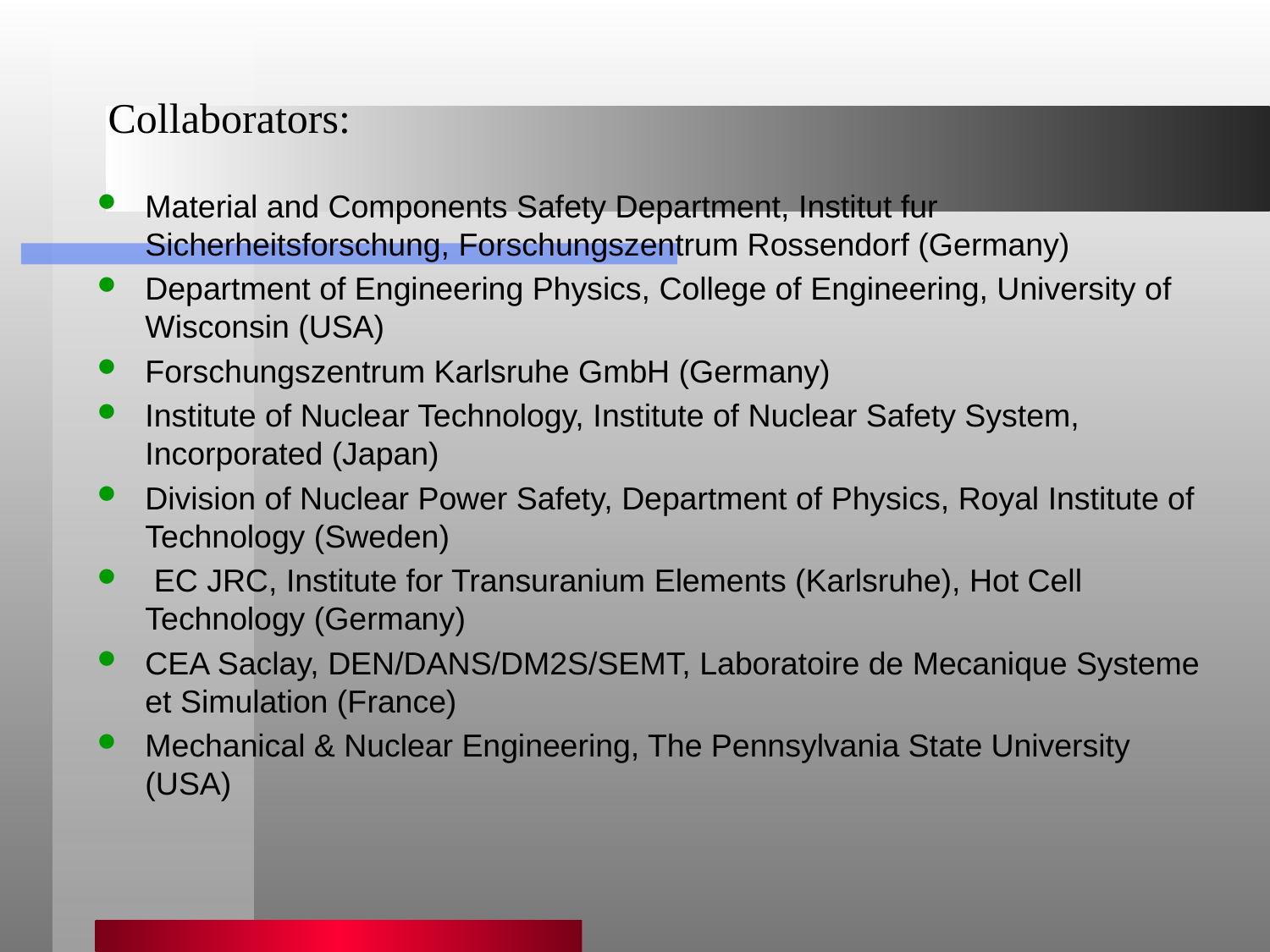

# Collaborators:
Material and Components Safety Department, Institut fur Sicherheitsforschung, Forschungszentrum Rossendorf (Germany)
Department of Engineering Physics, College of Engineering, University of Wisconsin (USA)
Forschungszentrum Karlsruhe GmbH (Germany)
Institute of Nuclear Technology, Institute of Nuclear Safety System, Incorporated (Japan)
Division of Nuclear Power Safety, Department of Physics, Royal Institute of Technology (Sweden)
 EC JRC, Institute for Transuranium Elements (Karlsruhe), Hot Cell Technology (Germany)
CEA Saclay, DEN/DANS/DM2S/SEMT, Laboratoire de Mecanique Systeme et Simulation (France)
Mechanical & Nuclear Engineering, The Pennsylvania State University (USA)